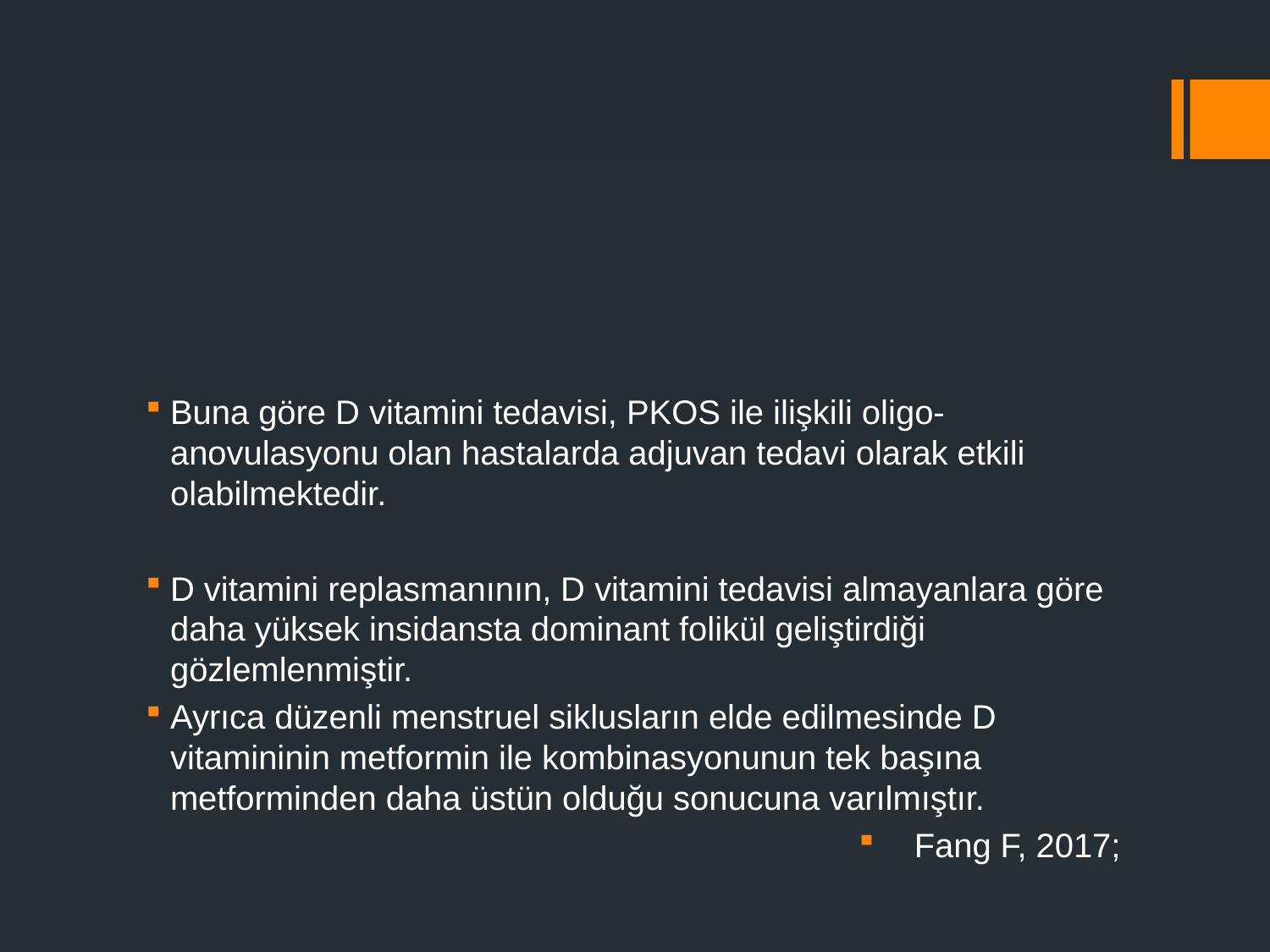

#
Buna göre D vitamini tedavisi, PKOS ile ilişkili oligo-anovulasyonu olan hastalarda adjuvan tedavi olarak etkili olabilmektedir.

D vitamini replasmanının, D vitamini tedavisi almayanlara göre daha yüksek insidansta dominant folikül geliştirdiği gözlemlenmiştir.
Ayrıca düzenli menstruel siklusların elde edilmesinde D vitamininin metformin ile kombinasyonunun tek başına metforminden daha üstün olduğu sonucuna varılmıştır.
Fang F, 2017;